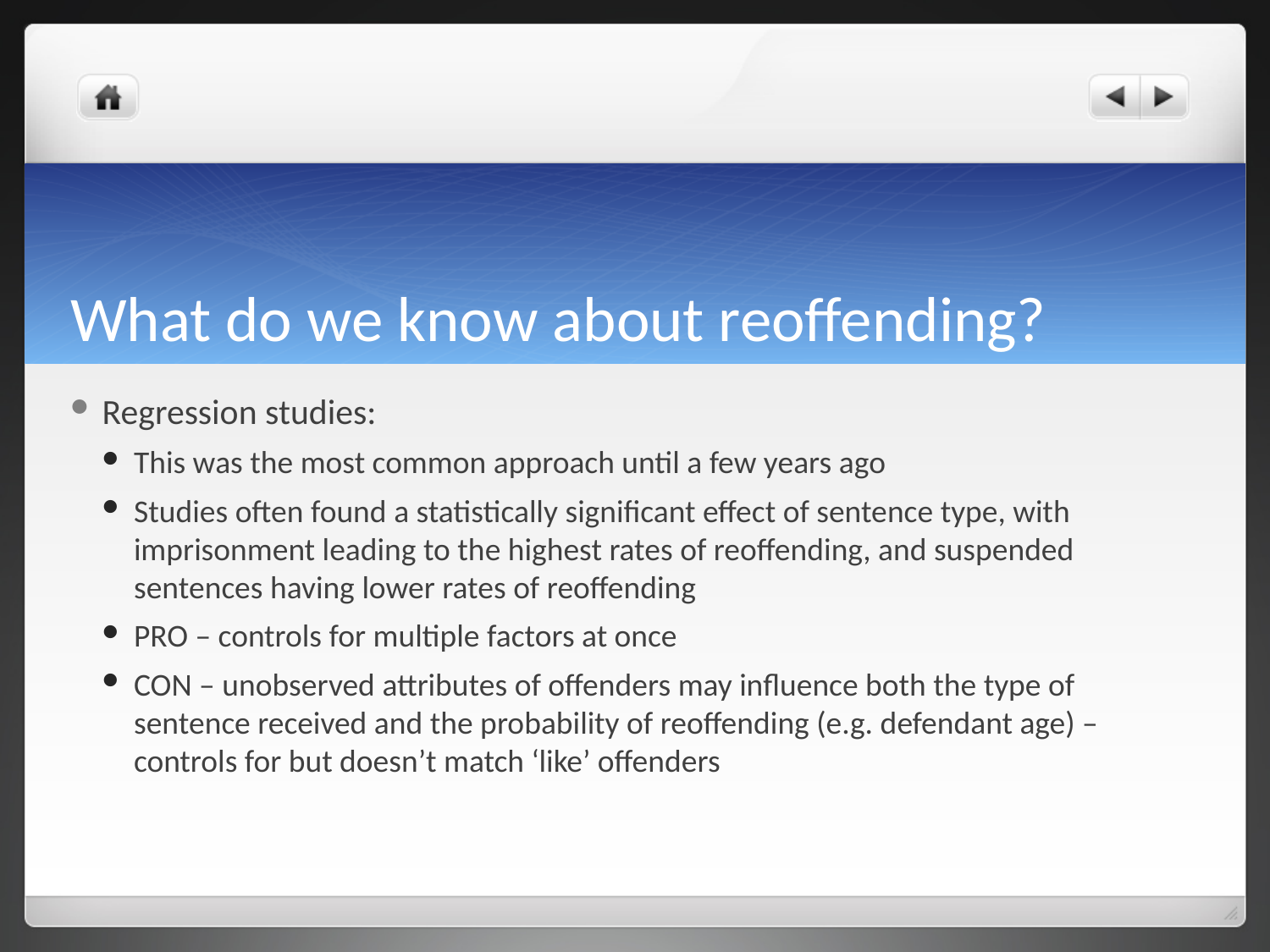

# What do we know about reoffending?
Regression studies:
This was the most common approach until a few years ago
Studies often found a statistically significant effect of sentence type, with imprisonment leading to the highest rates of reoffending, and suspended sentences having lower rates of reoffending
PRO – controls for multiple factors at once
CON – unobserved attributes of offenders may influence both the type of sentence received and the probability of reoffending (e.g. defendant age) – controls for but doesn’t match ‘like’ offenders